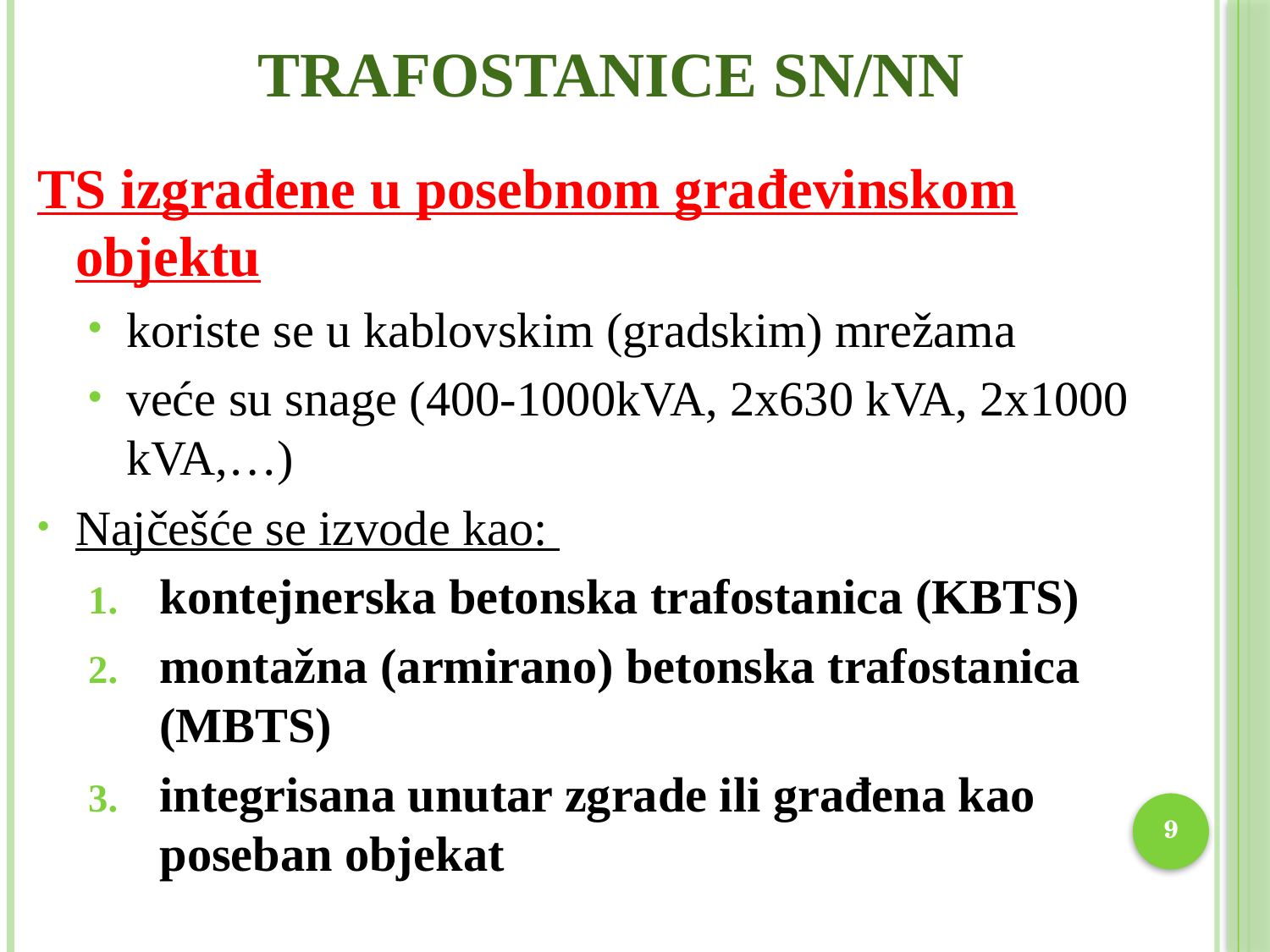

# Trafostanice SN/NN
TS izgrađene u posebnom građevinskom objektu
koriste se u kablovskim (gradskim) mrežama
veće su snage (400-1000kVA, 2x630 kVA, 2x1000 kVA,…)
Najčešće se izvode kao:
kontejnerska betonska trafostanica (KBTS)
montažna (armirano) betonska trafostanica (MBTS)
integrisana unutar zgrade ili građena kao poseban objekat

9